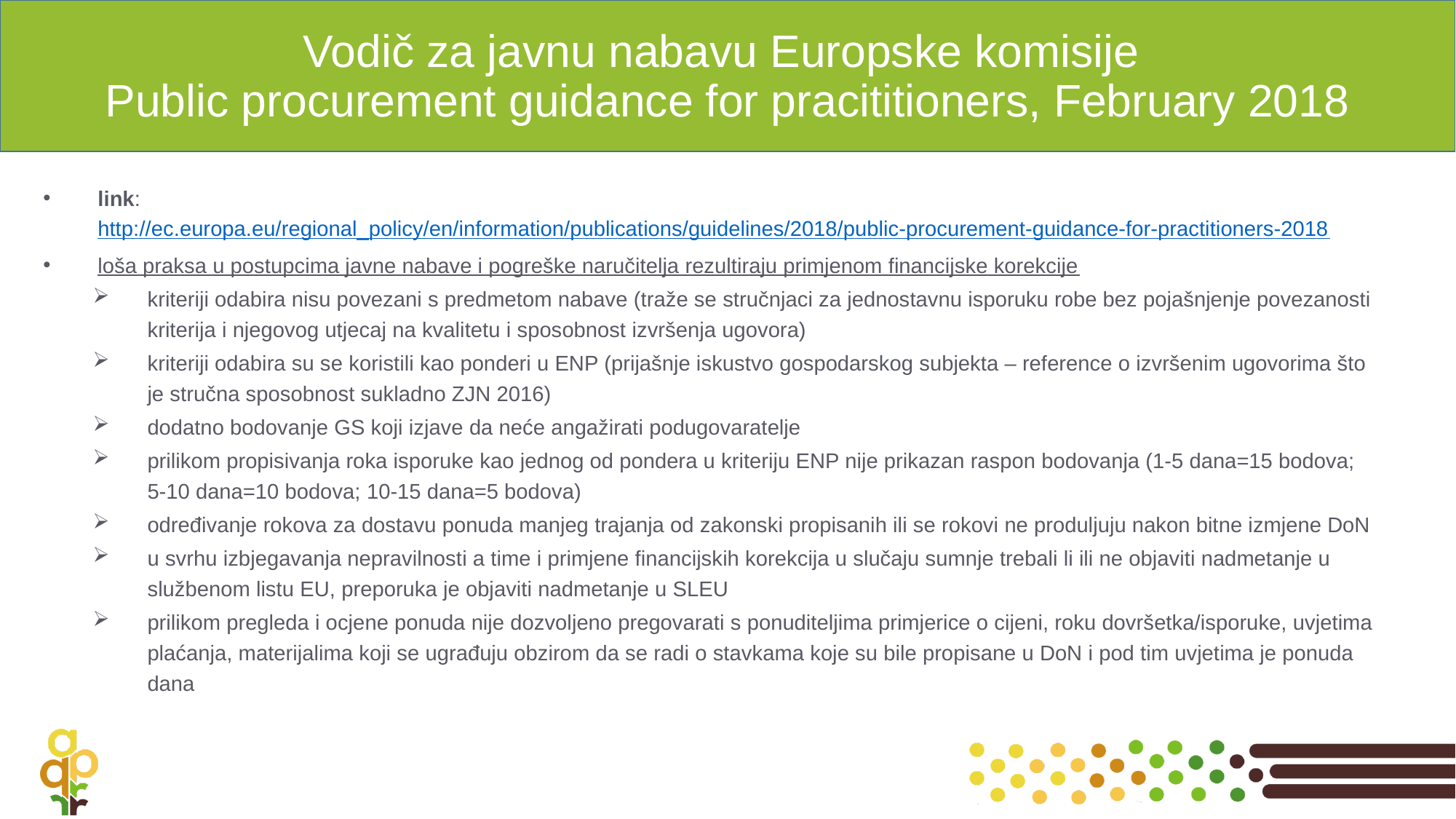

# Vodič za javnu nabavu Europske komisije Public procurement guidance for pracititioners, February 2018

link: http://ec.europa.eu/regional_policy/en/information/publications/guidelines/2018/public-procurement-guidance-for-practitioners-2018
loša praksa u postupcima javne nabave i pogreške naručitelja rezultiraju primjenom financijske korekcije
kriteriji odabira nisu povezani s predmetom nabave (traže se stručnjaci za jednostavnu isporuku robe bez pojašnjenje povezanosti kriterija i njegovog utjecaj na kvalitetu i sposobnost izvršenja ugovora)
kriteriji odabira su se koristili kao ponderi u ENP (prijašnje iskustvo gospodarskog subjekta – reference o izvršenim ugovorima što je stručna sposobnost sukladno ZJN 2016)
dodatno bodovanje GS koji izjave da neće angažirati podugovaratelje
prilikom propisivanja roka isporuke kao jednog od pondera u kriteriju ENP nije prikazan raspon bodovanja (1-5 dana=15 bodova; 5-10 dana=10 bodova; 10-15 dana=5 bodova)
određivanje rokova za dostavu ponuda manjeg trajanja od zakonski propisanih ili se rokovi ne produljuju nakon bitne izmjene DoN
u svrhu izbjegavanja nepravilnosti a time i primjene financijskih korekcija u slučaju sumnje trebali li ili ne objaviti nadmetanje u službenom listu EU, preporuka je objaviti nadmetanje u SLEU
prilikom pregleda i ocjene ponuda nije dozvoljeno pregovarati s ponuditeljima primjerice o cijeni, roku dovršetka/isporuke, uvjetima plaćanja, materijalima koji se ugrađuju obzirom da se radi o stavkama koje su bile propisane u DoN i pod tim uvjetima je ponuda dana